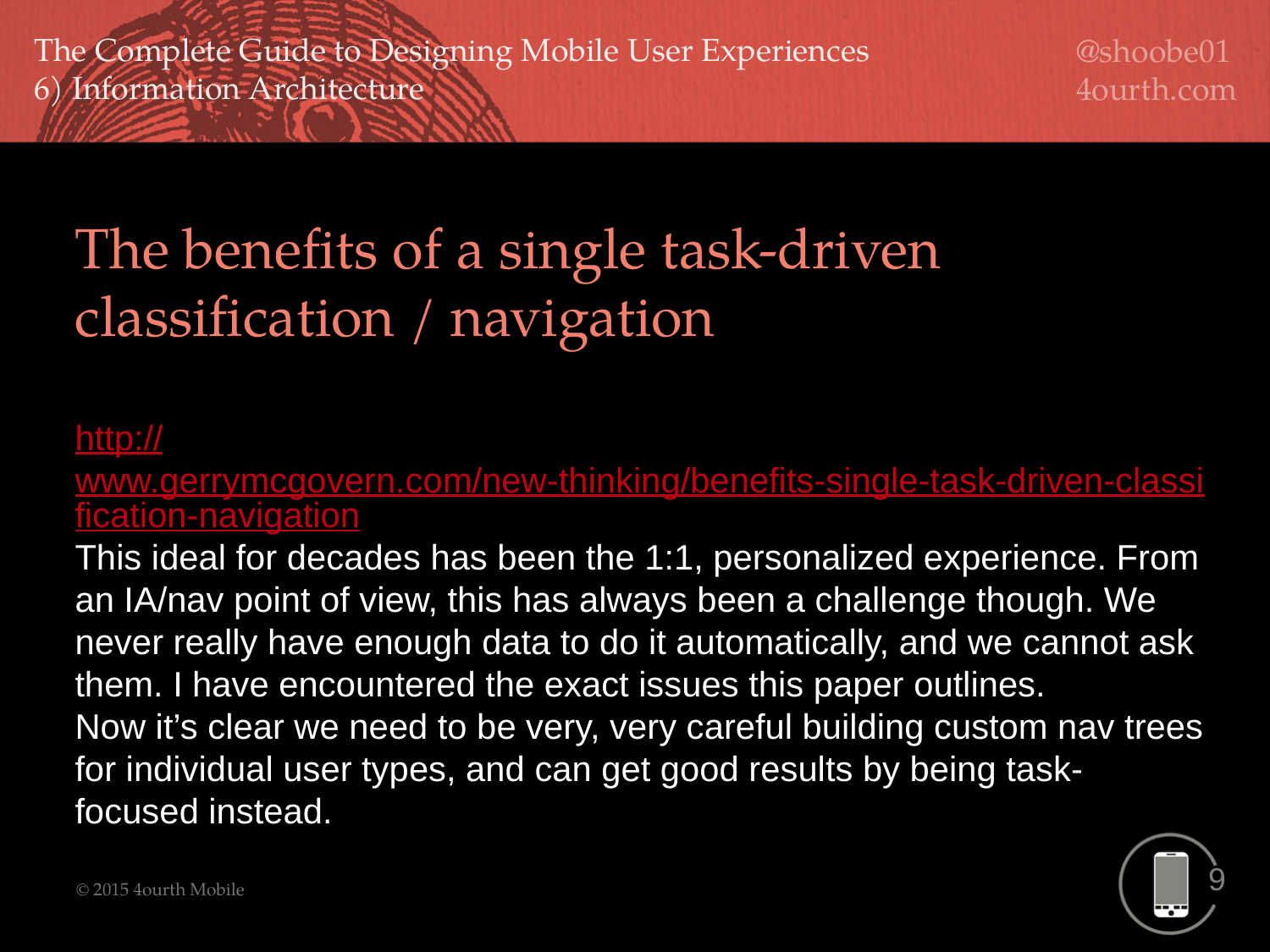

The benefits of a single task-driven classification / navigation

http://www.gerrymcgovern.com/new-thinking/benefits-single-task-driven-classification-navigation
This ideal for decades has been the 1:1, personalized experience. From an IA/nav point of view, this has always been a challenge though. We never really have enough data to do it automatically, and we cannot ask them. I have encountered the exact issues this paper outlines.
Now it’s clear we need to be very, very careful building custom nav trees for individual user types, and can get good results by being task-focused instead.